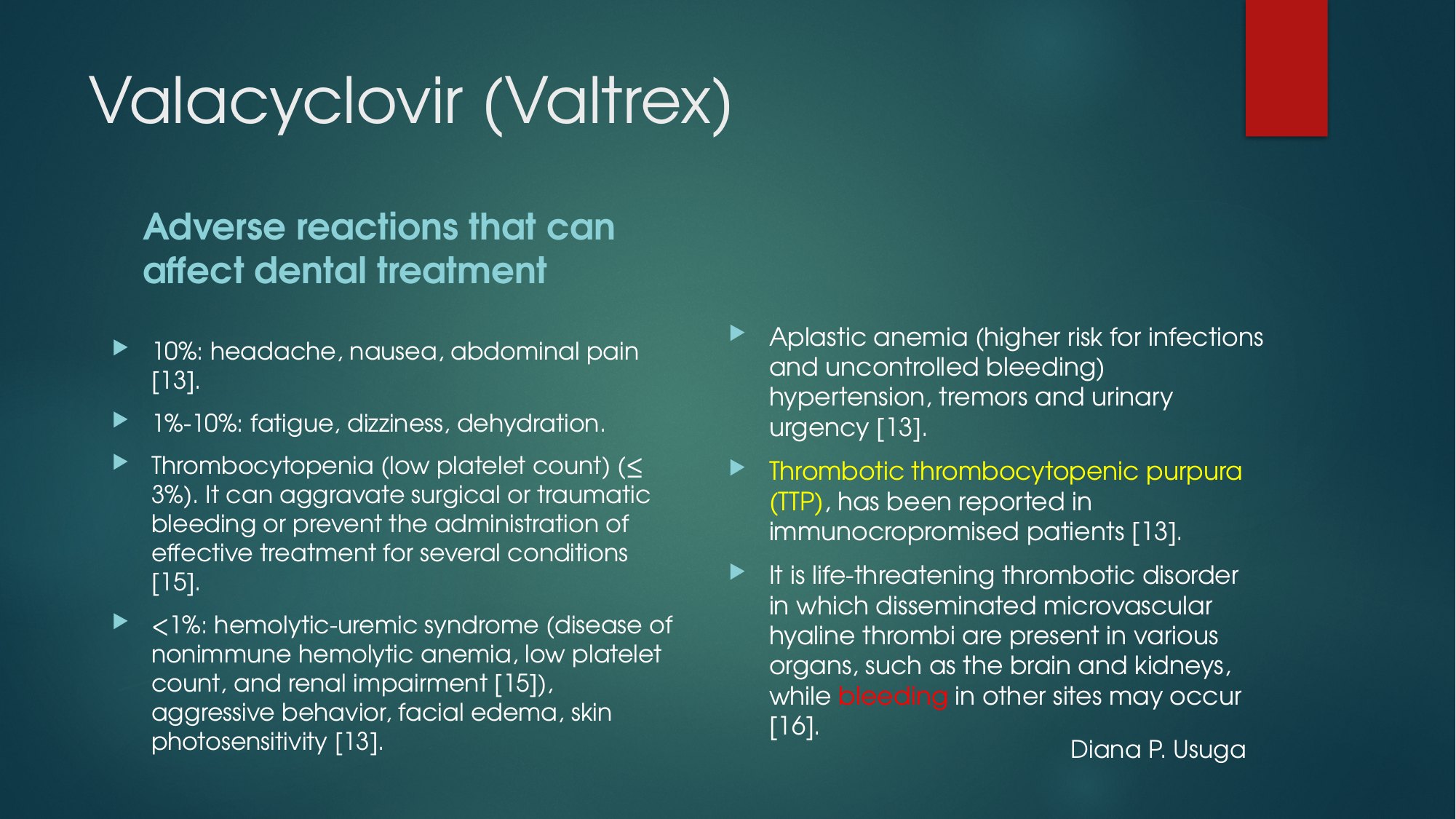

# Valacyclovir (Valtrex)
Adverse reactions that can affect dental treatment

Aplastic anemia (higher risk for infections and uncontrolled bleeding) hypertension, tremors and urinary urgency [13].
Thrombotic thrombocytopenic purpura (TTP), has been reported in immunocropromised patients [13].
It is life-threatening thrombotic disorder in which disseminated microvascular hyaline thrombi are present in various organs, such as the brain and kidneys, while bleeding in other sites may occur [16].

10%: headache, nausea, abdominal pain [13].
1%-10%: fatigue, dizziness, dehydration.
Thrombocytopenia (low platelet count) (≤ 3%). It can aggravate surgical or traumatic bleeding or prevent the administration of effective treatment for several conditions [15].
<1%: hemolytic-uremic syndrome (disease of nonimmune hemolytic anemia, low platelet count, and renal impairment [15]), aggressive behavior, facial edema, skin photosensitivity [13].
Diana P. Usuga